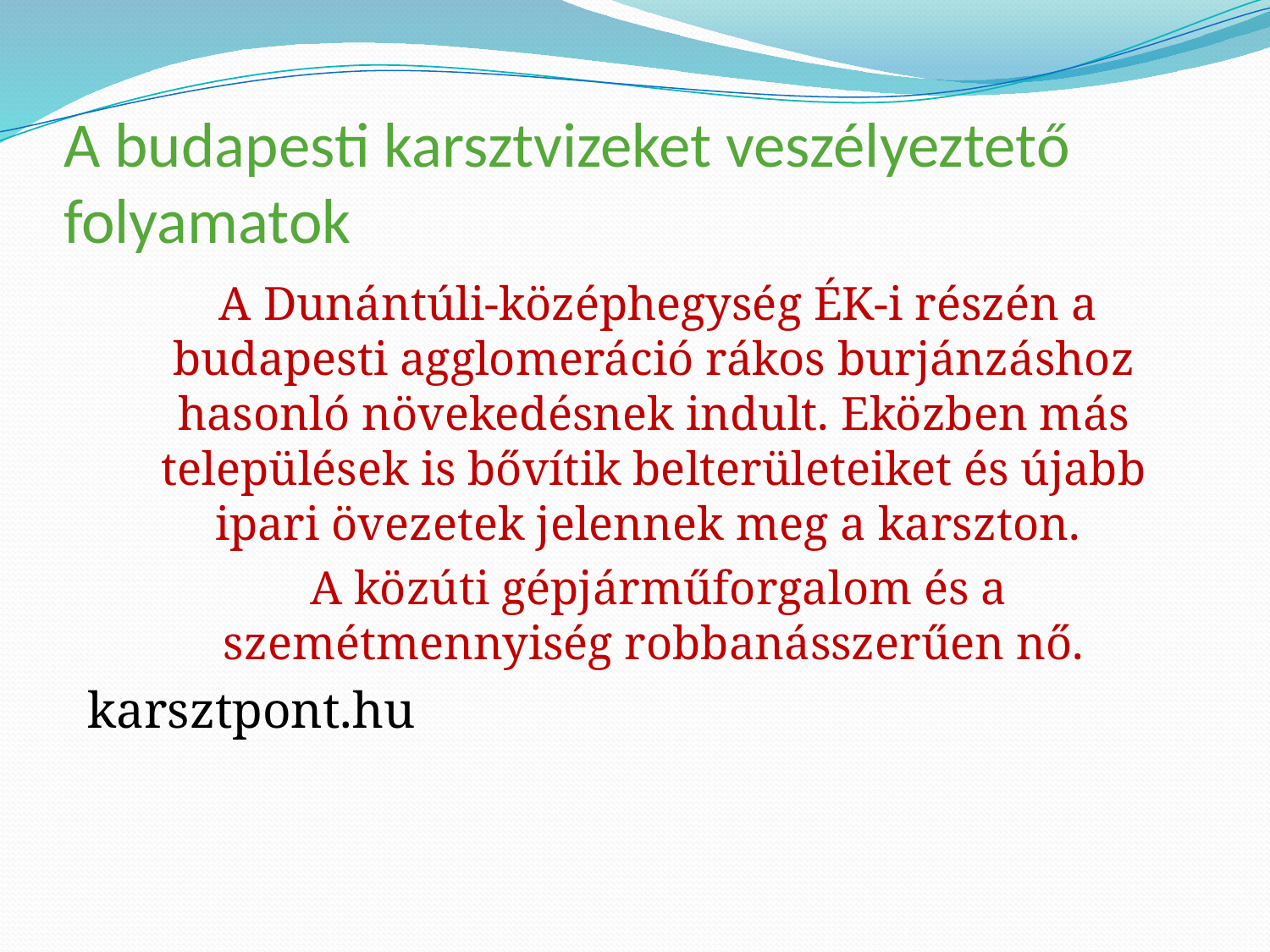

# A budapesti karsztvizeket veszélyeztető folyamatok
    A Dunántúli-középhegység ÉK-i részén a budapesti agglomeráció rákos burjánzáshoz hasonló növekedésnek indult. Eközben más települések is bővítik belterületeiket és újabb ipari övezetek jelennek meg a karszton.
    A közúti gépjárműforgalom és a szemétmennyiség robbanásszerűen nő.
 karsztpont.hu